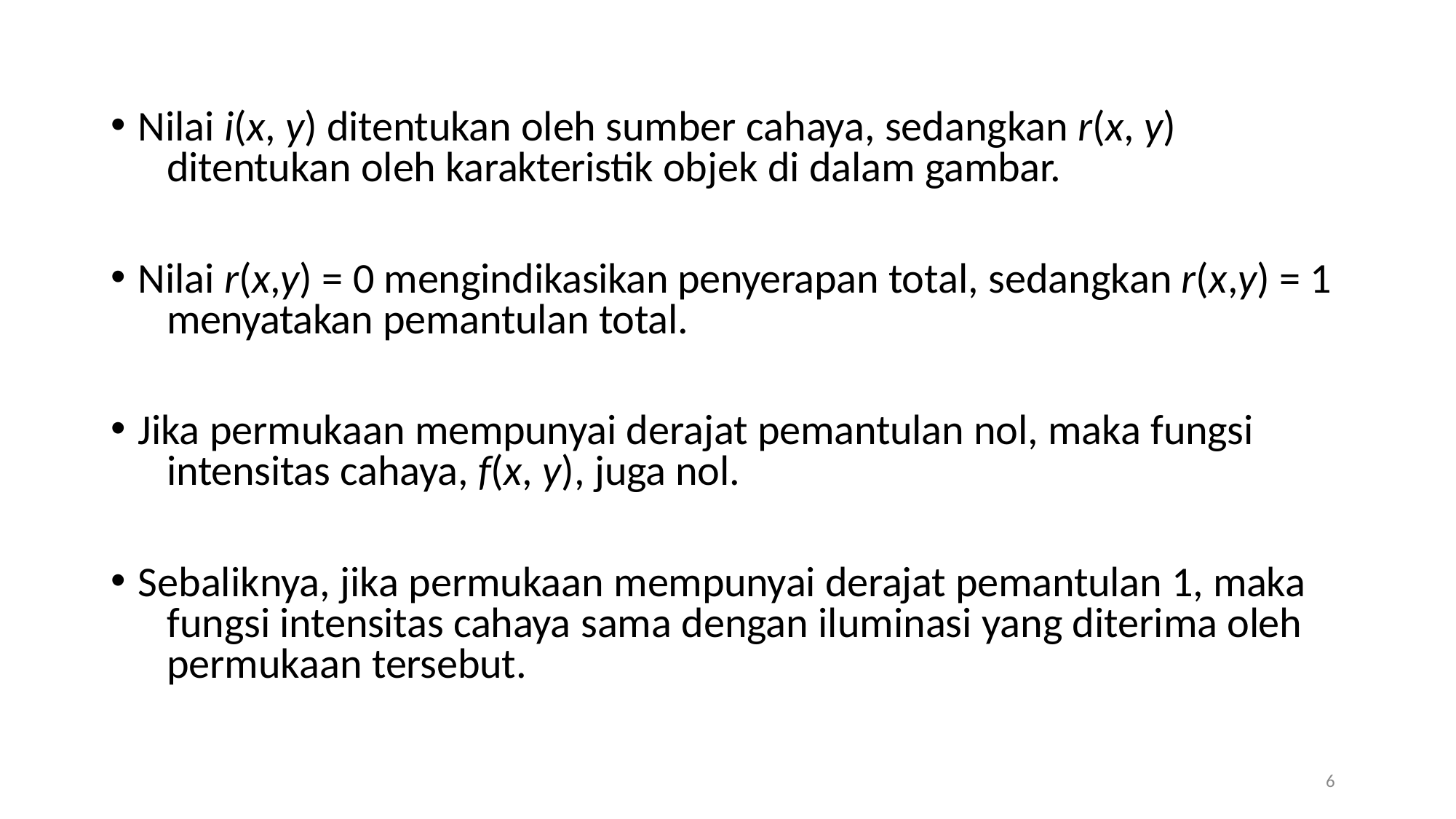

Nilai i(x, y) ditentukan oleh sumber cahaya, sedangkan r(x, y) 	ditentukan oleh karakteristik objek di dalam gambar.

Nilai r(x,y) = 0 mengindikasikan penyerapan total, sedangkan r(x,y) = 1 	menyatakan pemantulan total.

Jika permukaan mempunyai derajat pemantulan nol, maka fungsi 	intensitas cahaya, f(x, y), juga nol.

Sebaliknya, jika permukaan mempunyai derajat pemantulan 1, maka 	fungsi intensitas cahaya sama dengan iluminasi yang diterima oleh 	permukaan tersebut.
6